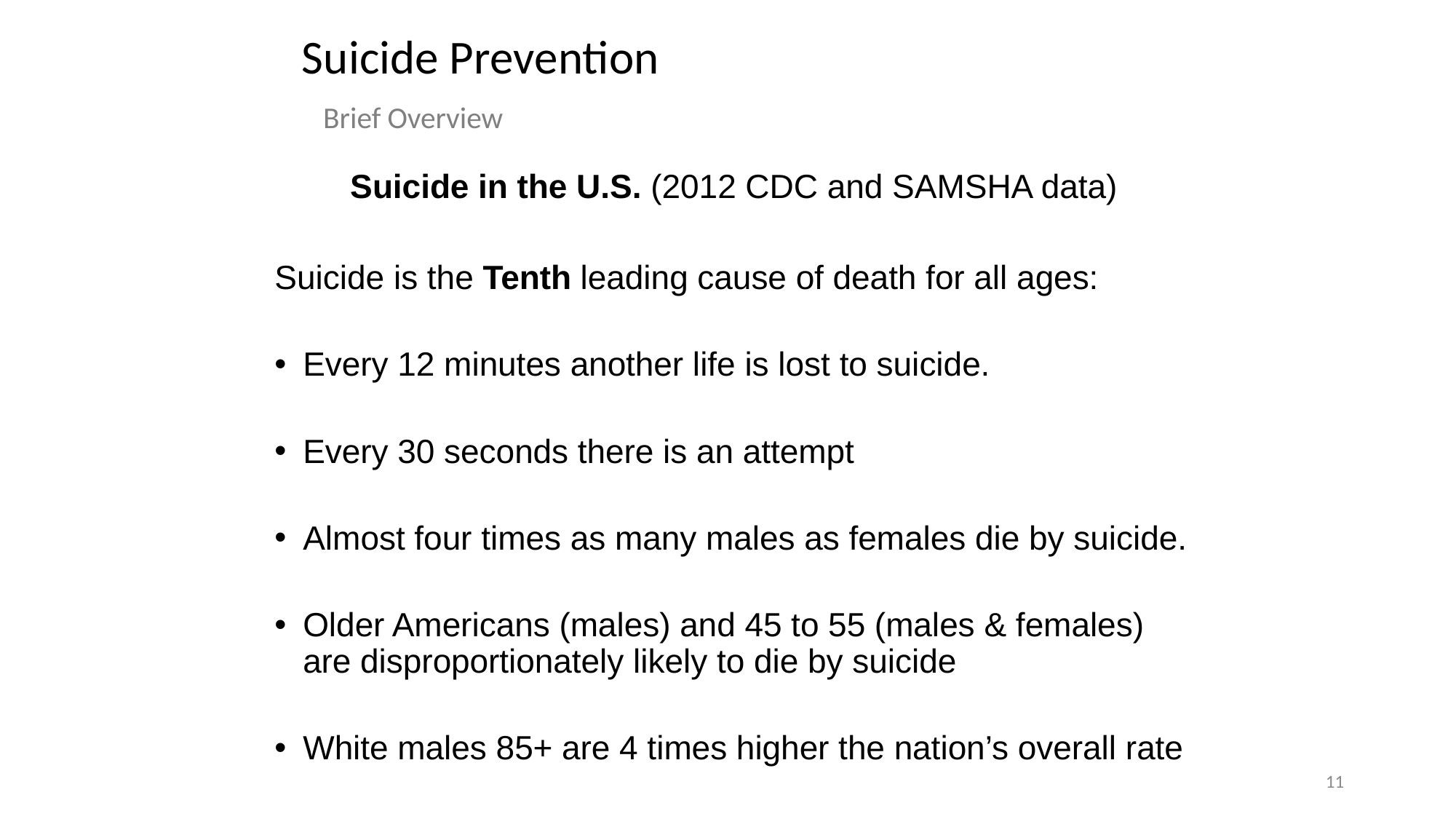

# Suicide Prevention Brief Overview
	Suicide in the U.S. (2012 CDC and SAMSHA data)
Suicide is the Tenth leading cause of death for all ages:
Every 12 minutes another life is lost to suicide.
Every 30 seconds there is an attempt
Almost four times as many males as females die by suicide.
Older Americans (males) and 45 to 55 (males & females)  are disproportionately likely to die by suicide
White males 85+ are 4 times higher the nation’s overall rate

11